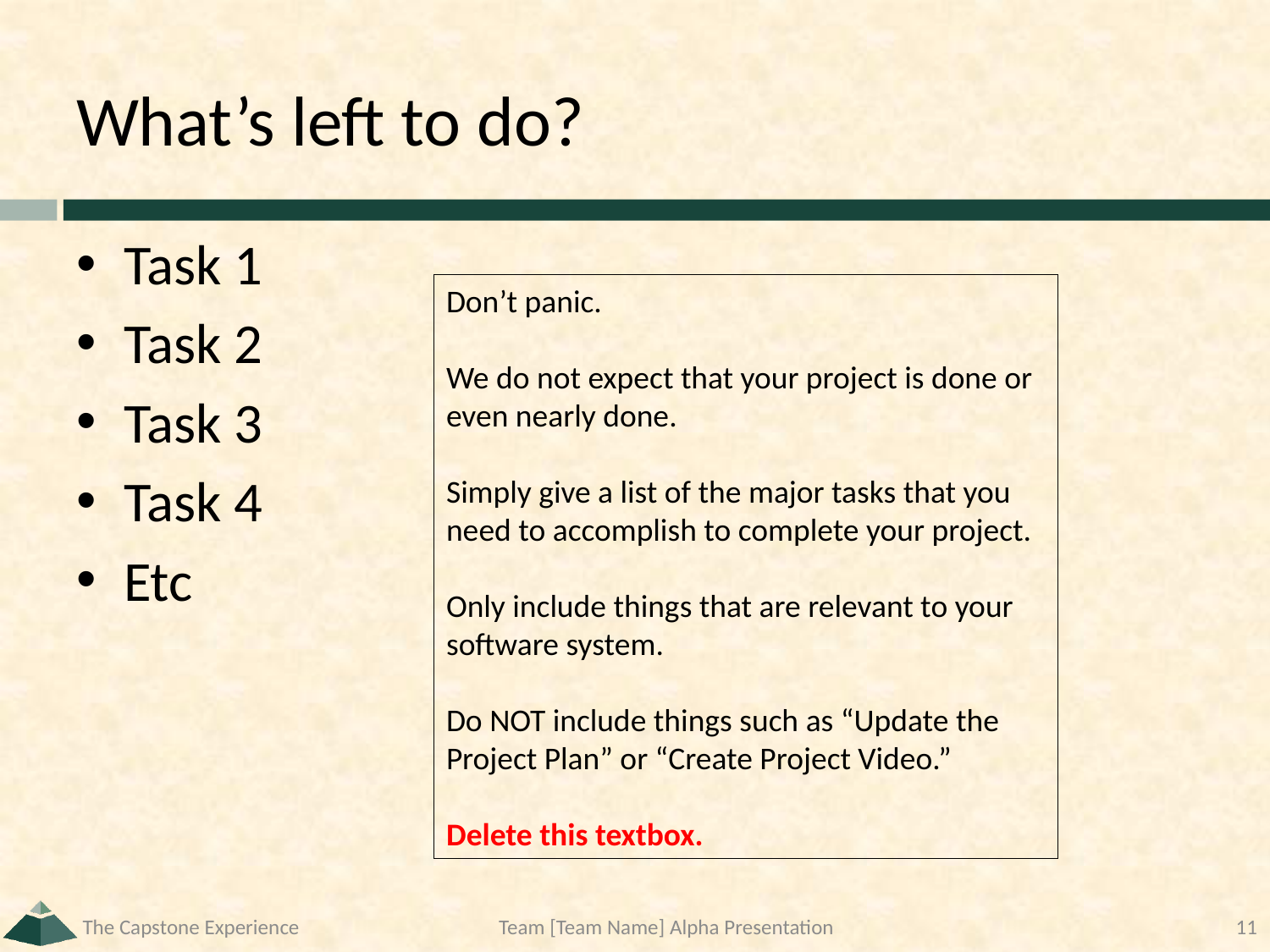

# What’s left to do?
Task 1
Task 2
Task 3
Task 4
Etc
Don’t panic.

We do not expect that your project is done or even nearly done.

Simply give a list of the major tasks that you need to accomplish to complete your project.

Only include things that are relevant to your software system.

Do NOT include things such as “Update the Project Plan” or “Create Project Video.”

Delete this textbox.
The Capstone Experience
Team [Team Name] Alpha Presentation
11